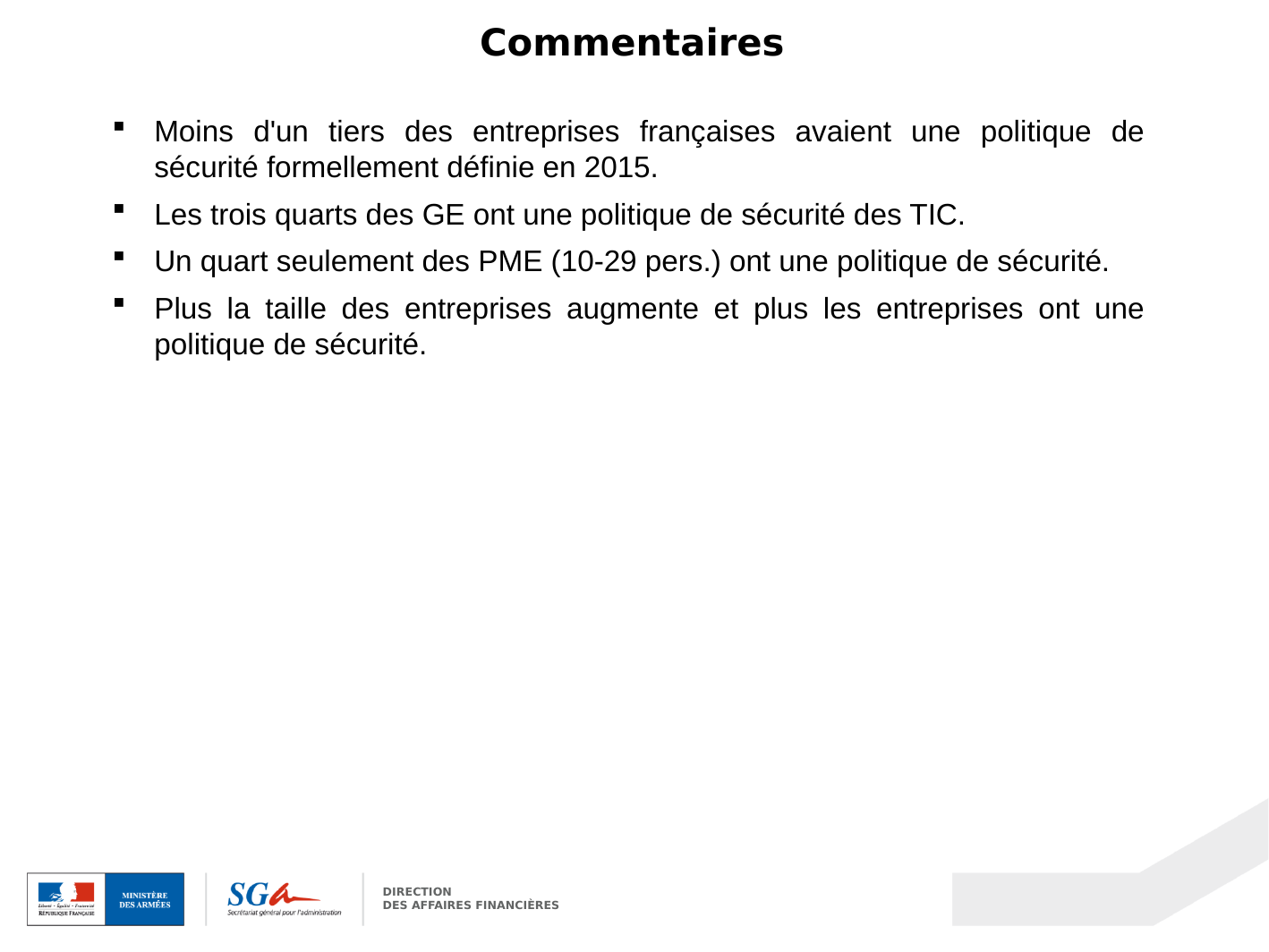

Commentaires
Moins d'un tiers des entreprises françaises avaient une politique de sécurité formellement définie en 2015.
Les trois quarts des GE ont une politique de sécurité des TIC.
Un quart seulement des PME (10-29 pers.) ont une politique de sécurité.
Plus la taille des entreprises augmente et plus les entreprises ont une politique de sécurité.